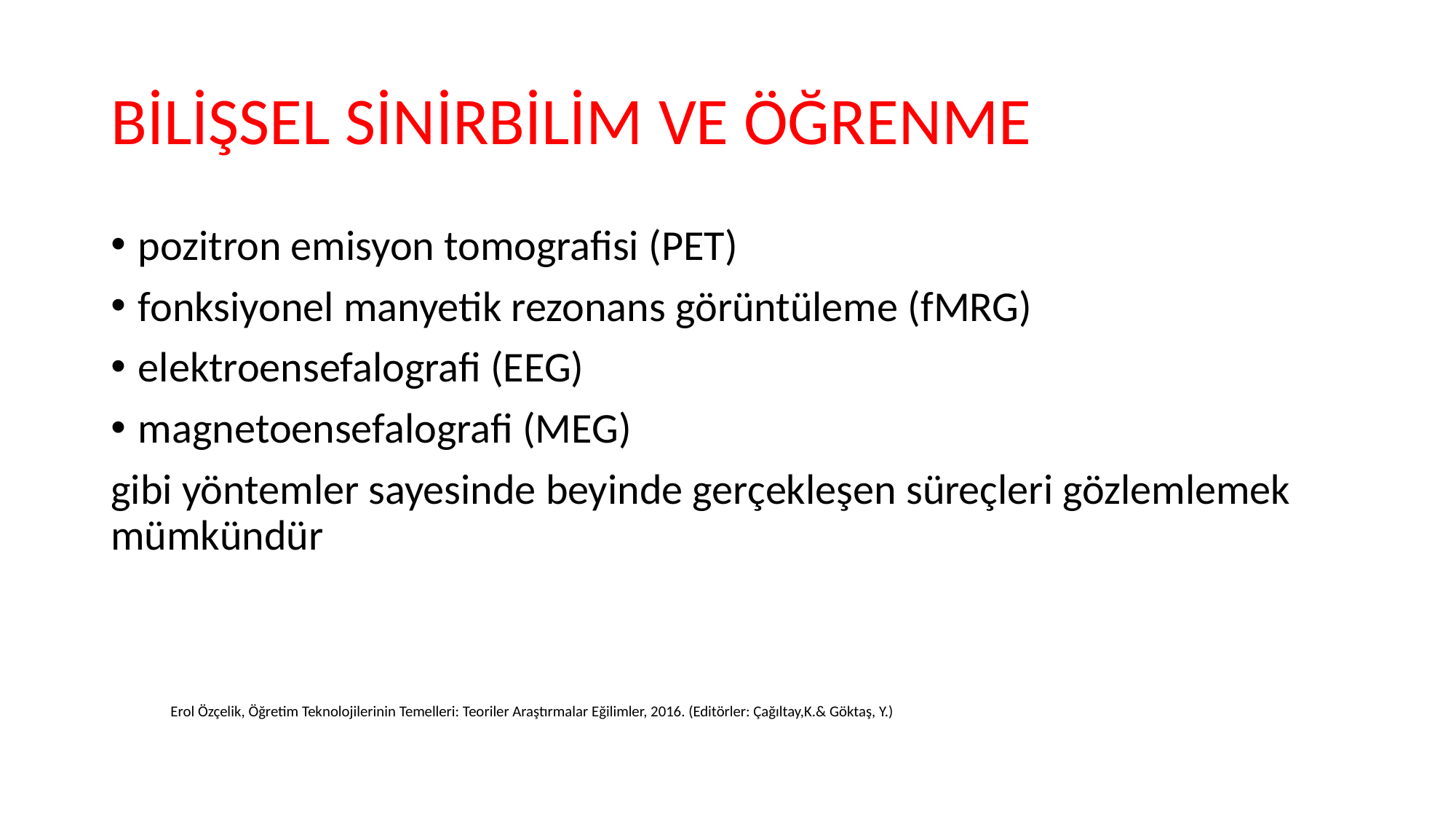

# BİLİŞSEL SİNİRBİLİM VE ÖĞRENME
pozitron emisyon tomografisi (PET)
fonksiyonel manyetik rezonans görüntüleme (fMRG)
elektroensefalografi (EEG)
magnetoensefalografi (MEG)
gibi yöntemler sayesinde beyinde gerçekleşen süreçleri gözlemlemek mümkündür
Erol Özçelik, Öğretim Teknolojilerinin Temelleri: Teoriler Araştırmalar Eğilimler, 2016. (Editörler: Çağıltay,K.& Göktaş, Y.)